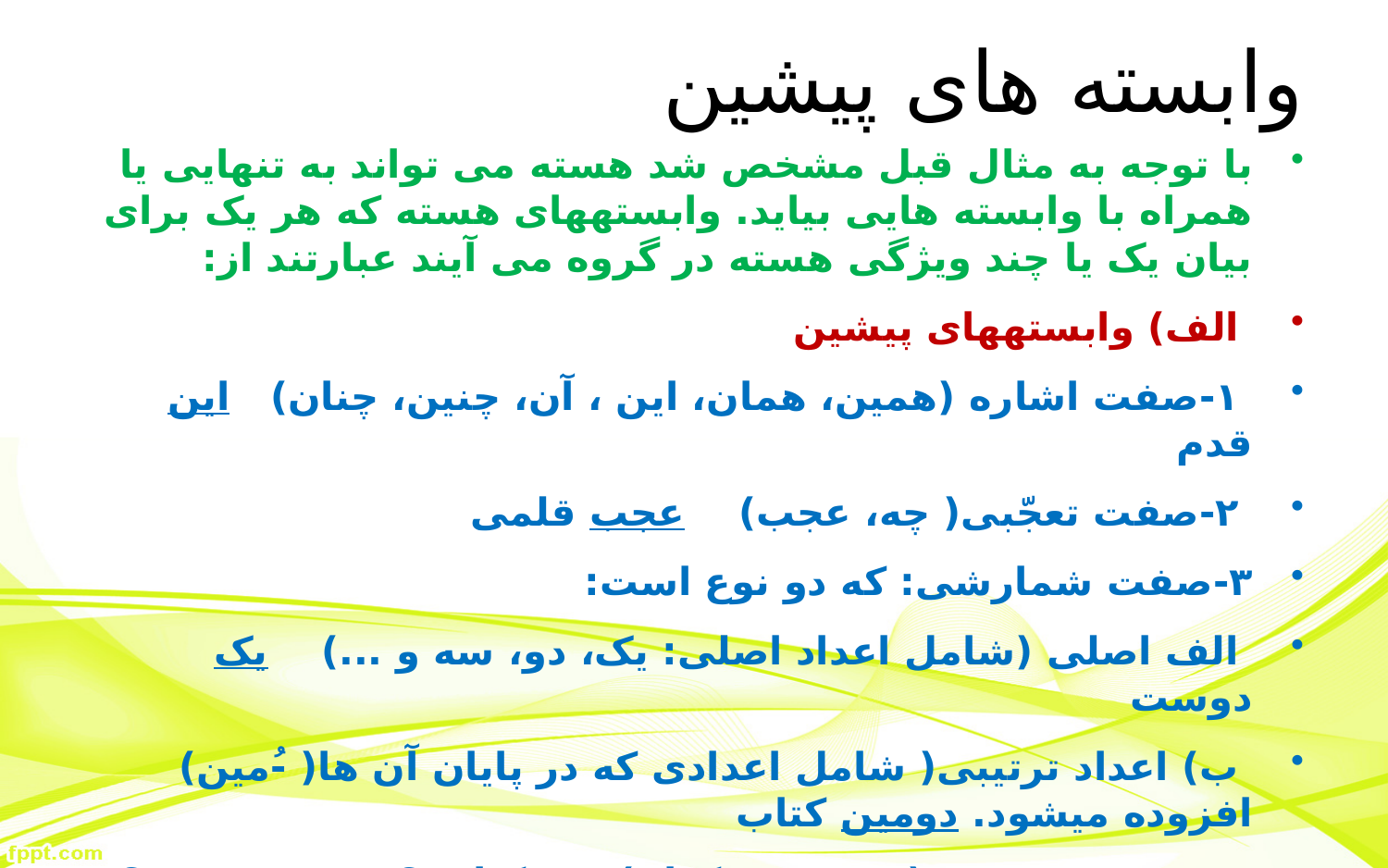

# وابسته های پیشین

با توجه به مثال قبل مشخص شد هسته می تواند به تنهایی یا همراه با وابسته هایی بیاید. وابسته­های هسته که هر یک برای بیان یک یا چند ویژگی هسته در گروه می آیند عبارتند از:
 الف) وابسته­های پیشین
 ۱-صفت اشاره (همین، همان، این ، آن، چنین، چنان)   این قدم
 ۲-صفت تعجّبی( چه، عجب)    عجب قلمی
۳-صفت شمارشی: که دو نوع است:
 الف اصلی (شامل اعداد اصلی: یک، دو، سه و ...)    یک دوست
 ب) اعداد ترتیبی( شامل اعدادی که در پایان آن ها( -ُمین) افزوده می­شود. دومین کتاب
 ۴-صفت پرسشی( چه، چند، کدام)  چه کتابی؟      چند درس؟